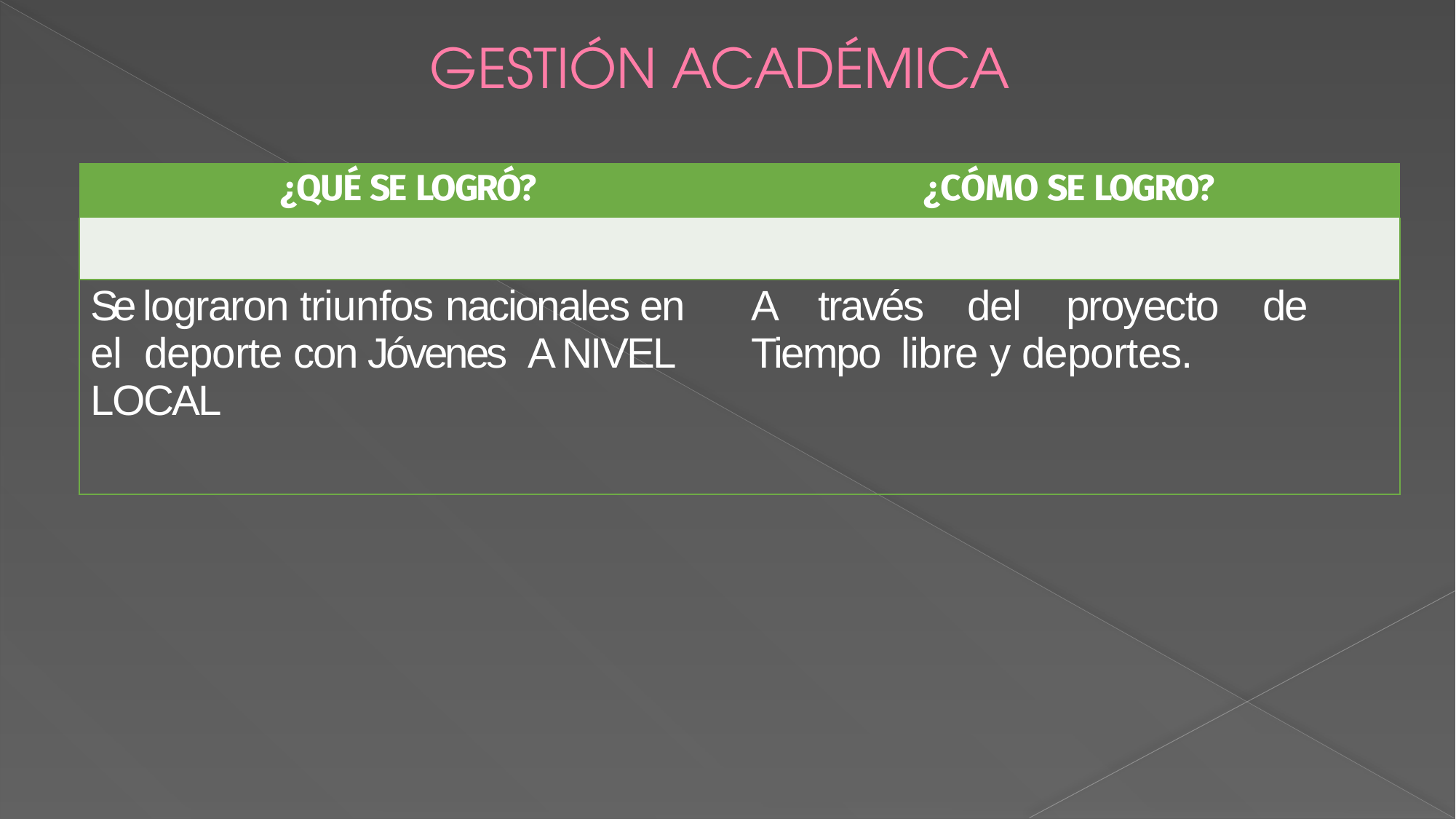

# GESTIÓN ACADÉMICA
| ¿QUÉ SE LOGRÓ? | ¿CÓMO SE LOGRO? |
| --- | --- |
|  |  |
| Se lograron triunfos nacionales en el deporte con Jóvenes A NIVEL LOCAL | A través del proyecto de Tiempo libre y deportes. |